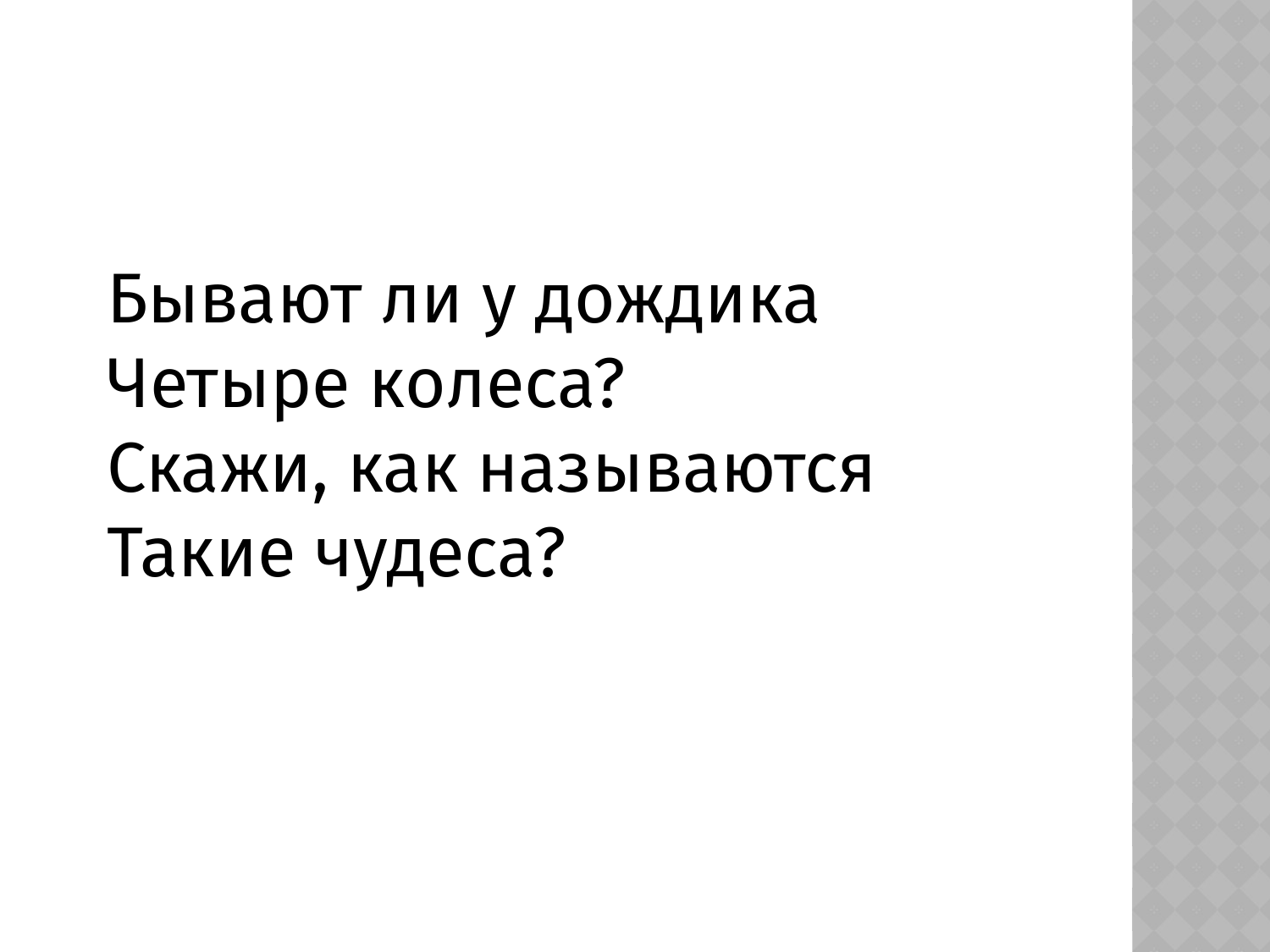

Бывают ли у дождика
Четыре колеса?
Скажи, как называются
Такие чудеса?